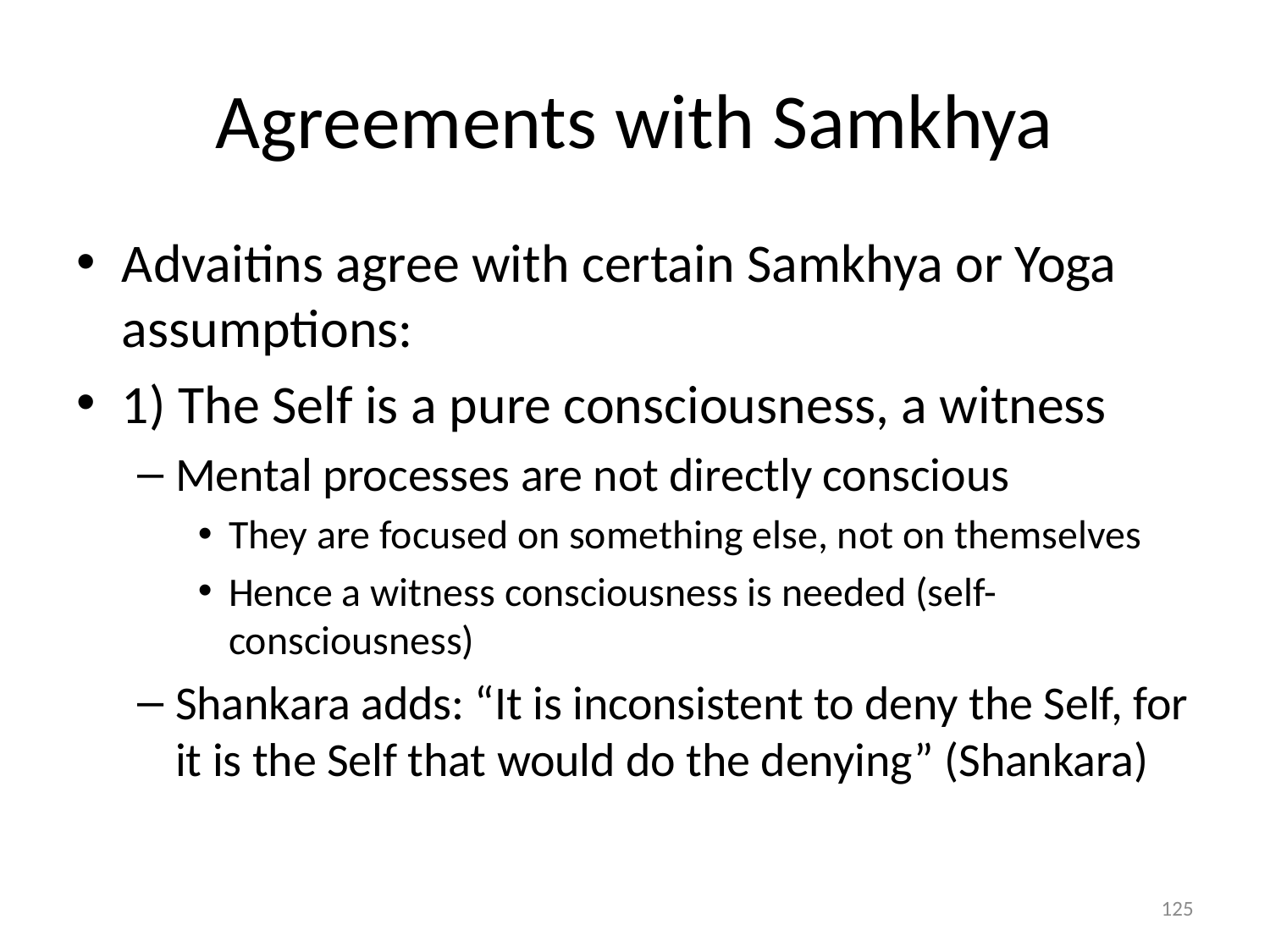

# Agreements with Samkhya
Advaitins agree with certain Samkhya or Yoga assumptions:
1) The Self is a pure consciousness, a witness
Mental processes are not directly conscious
They are focused on something else, not on themselves
Hence a witness consciousness is needed (self-consciousness)
Shankara adds: “It is inconsistent to deny the Self, for it is the Self that would do the denying” (Shankara)
125